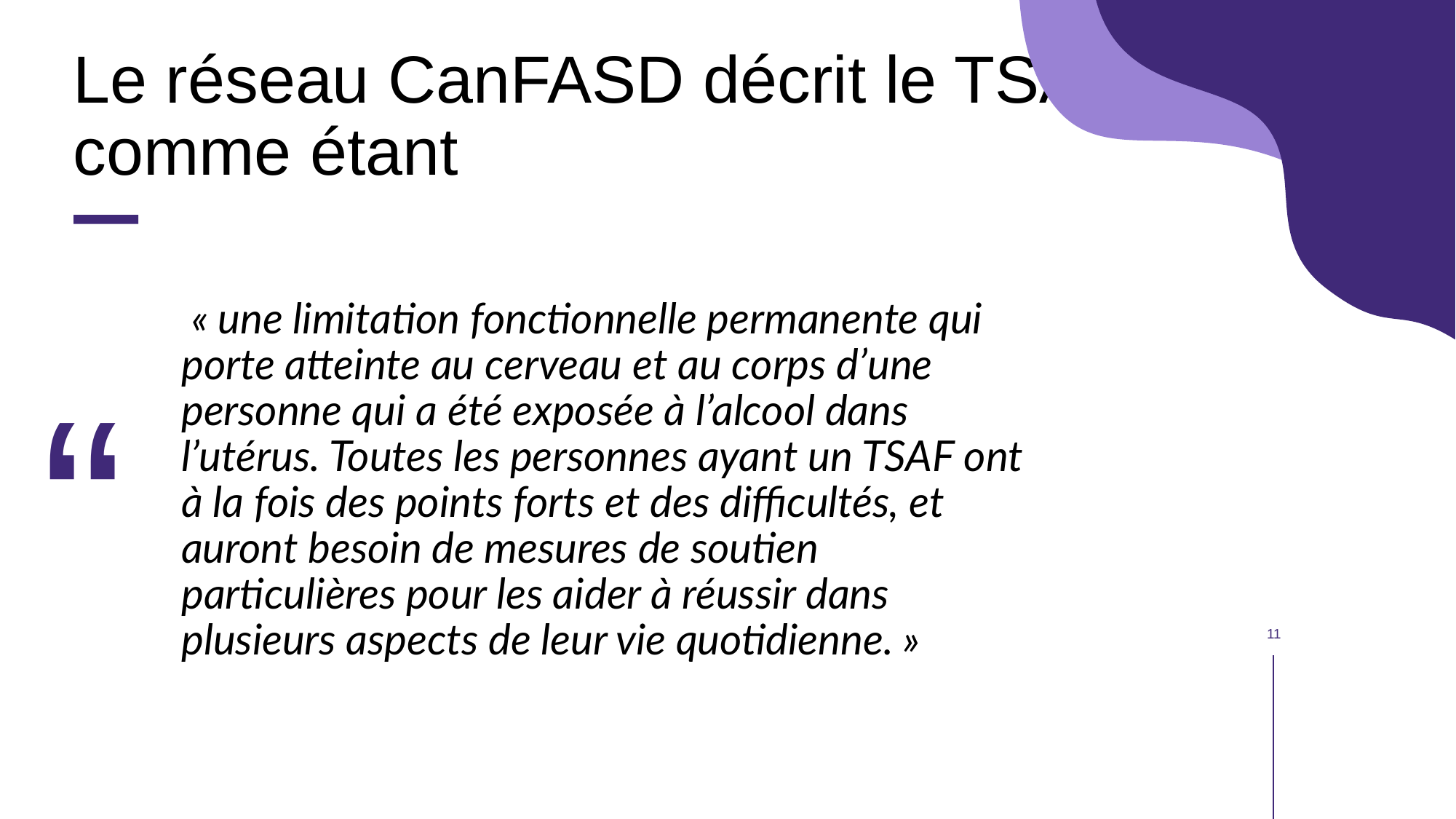

# Le réseau CanFASD décrit le TSAF comme étant

 « une limitation fonctionnelle permanente qui porte atteinte au cerveau et au corps d’une personne qui a été exposée à l’alcool dans l’utérus. Toutes les personnes ayant un TSAF ont à la fois des points forts et des difficultés, et auront besoin de mesures de soutien particulières pour les aider à réussir dans plusieurs aspects de leur vie quotidienne. »
“
11